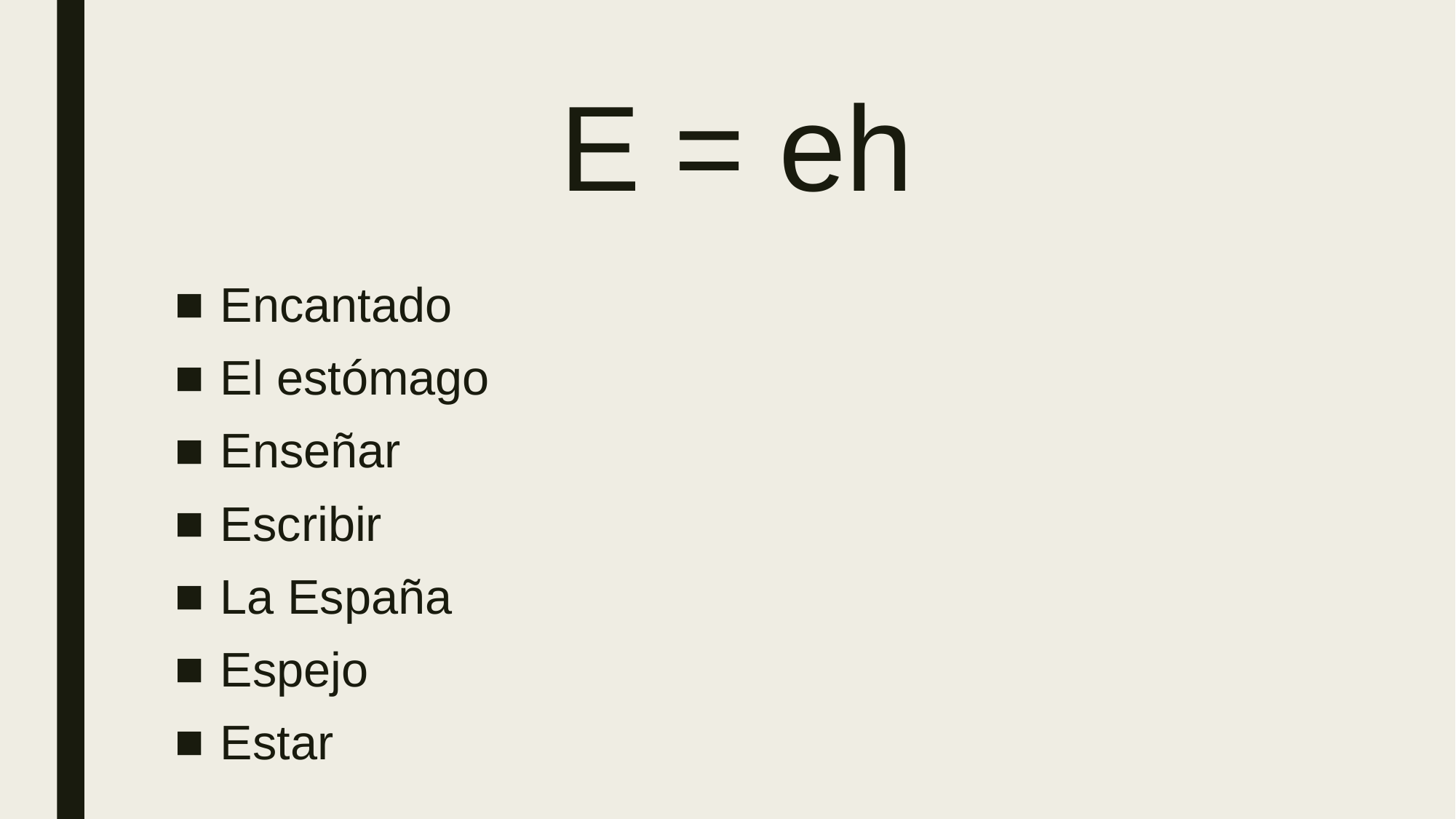

# E = eh
Encantado
El estómago
Enseñar
Escribir
La España
Espejo
Estar